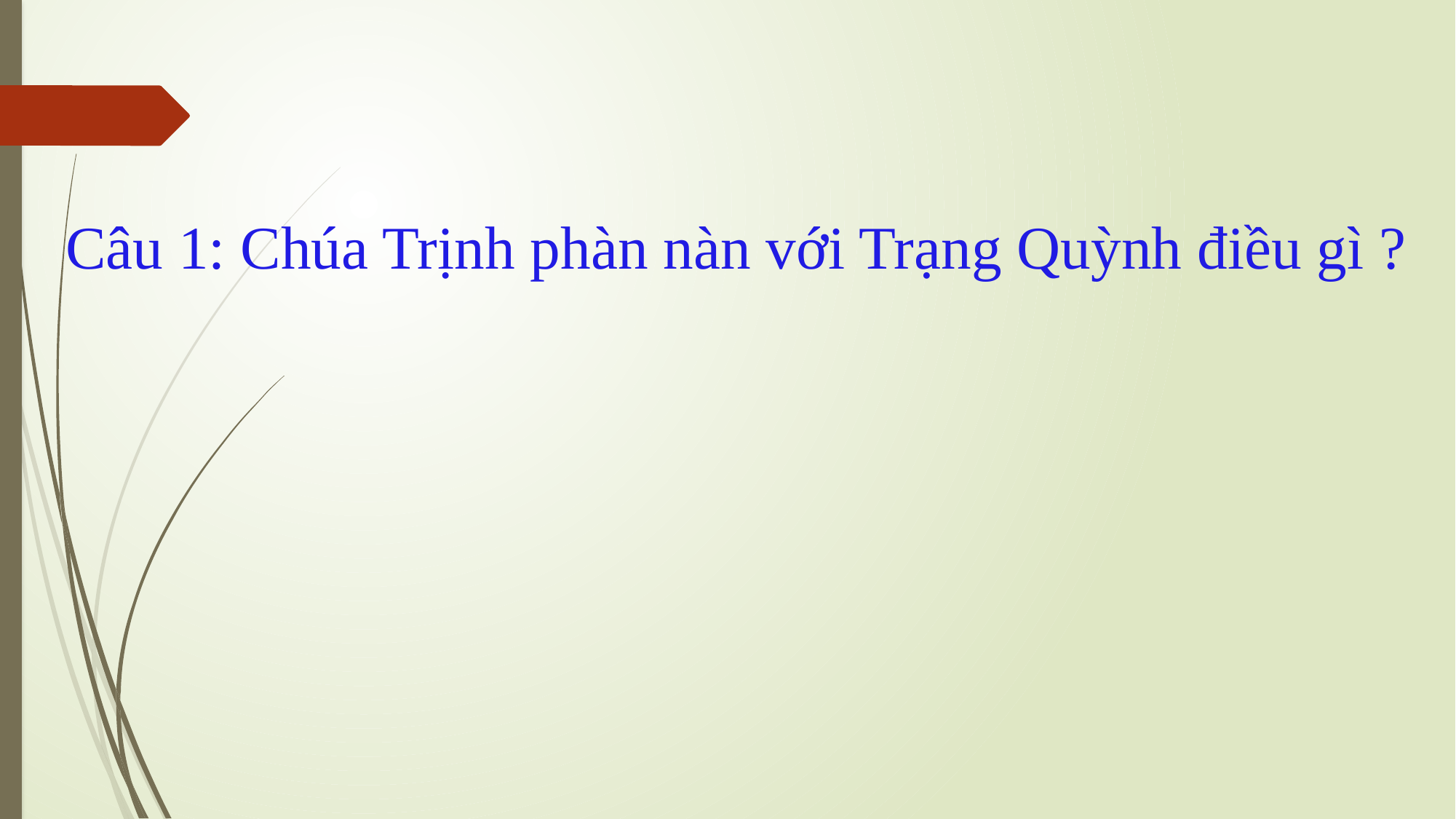

Câu 1: Chúa Trịnh phàn nàn với Trạng Quỳnh điều gì ?